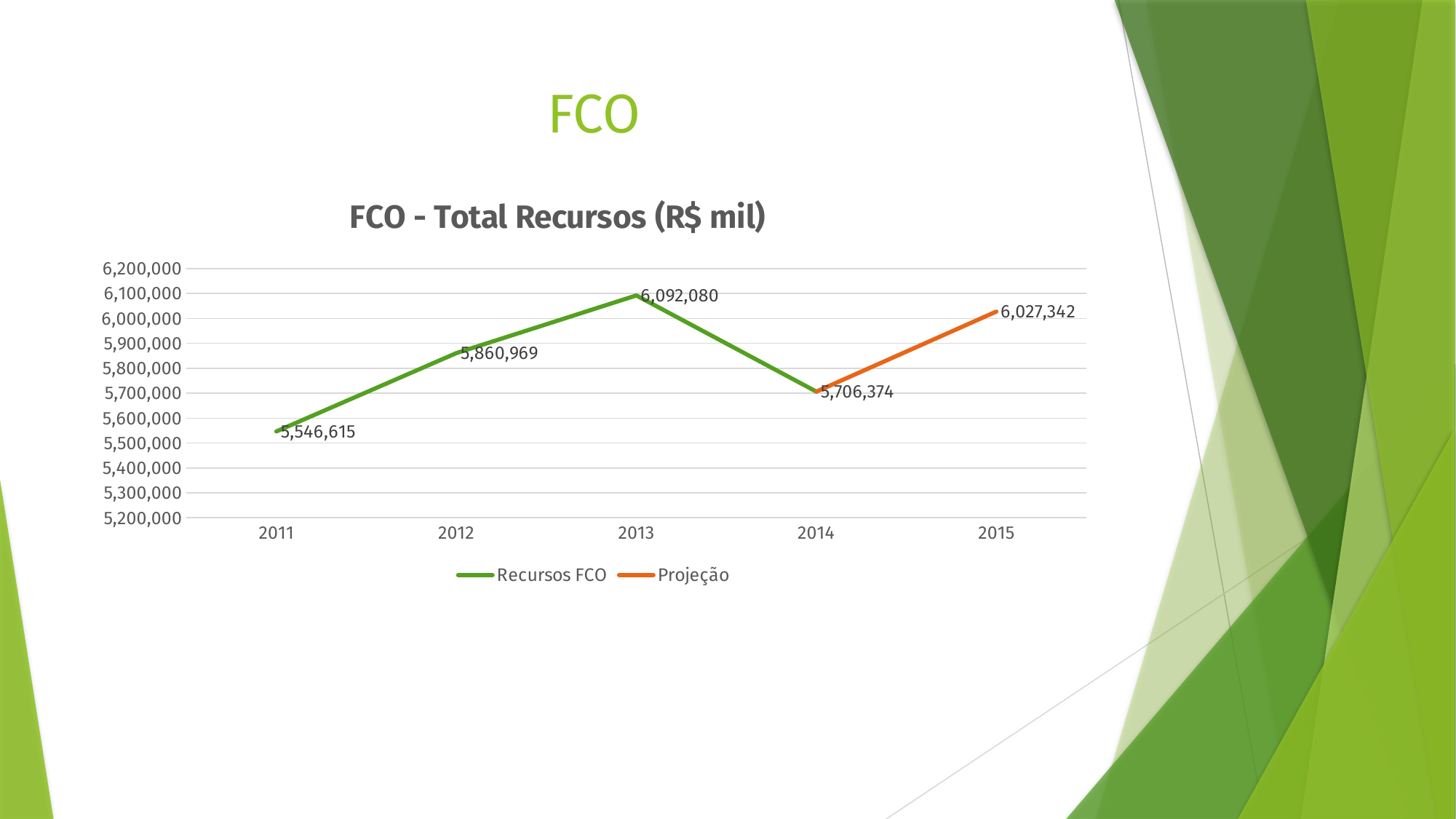

# FCO

### Chart: FCO - Total Recursos (R$ mil)

| Category | Recursos FCO | Projeção |
|---|---|---|
| 2011 | 5546615.0 | None |
| 2012 | 5860969.0 | None |
| 2013 | 6092080.0 | None |
| 2014 | 5706374.0 | 5706374.0 |
| 2015 | None | 6027342.0 |